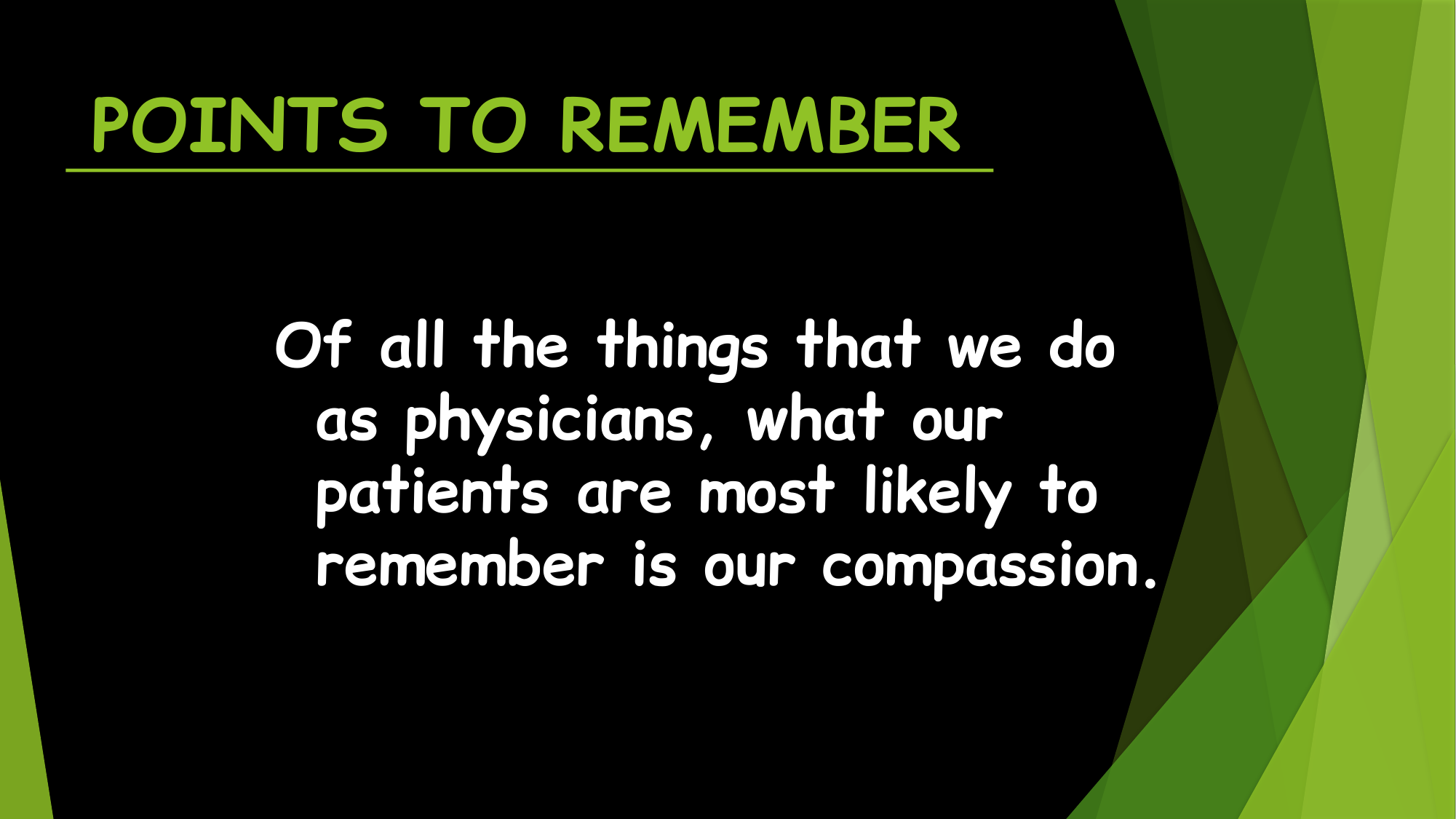

# POINTS TO REMEMBER

Of all the things that we do as physicians, what our patients are most likely to remember is our compassion.